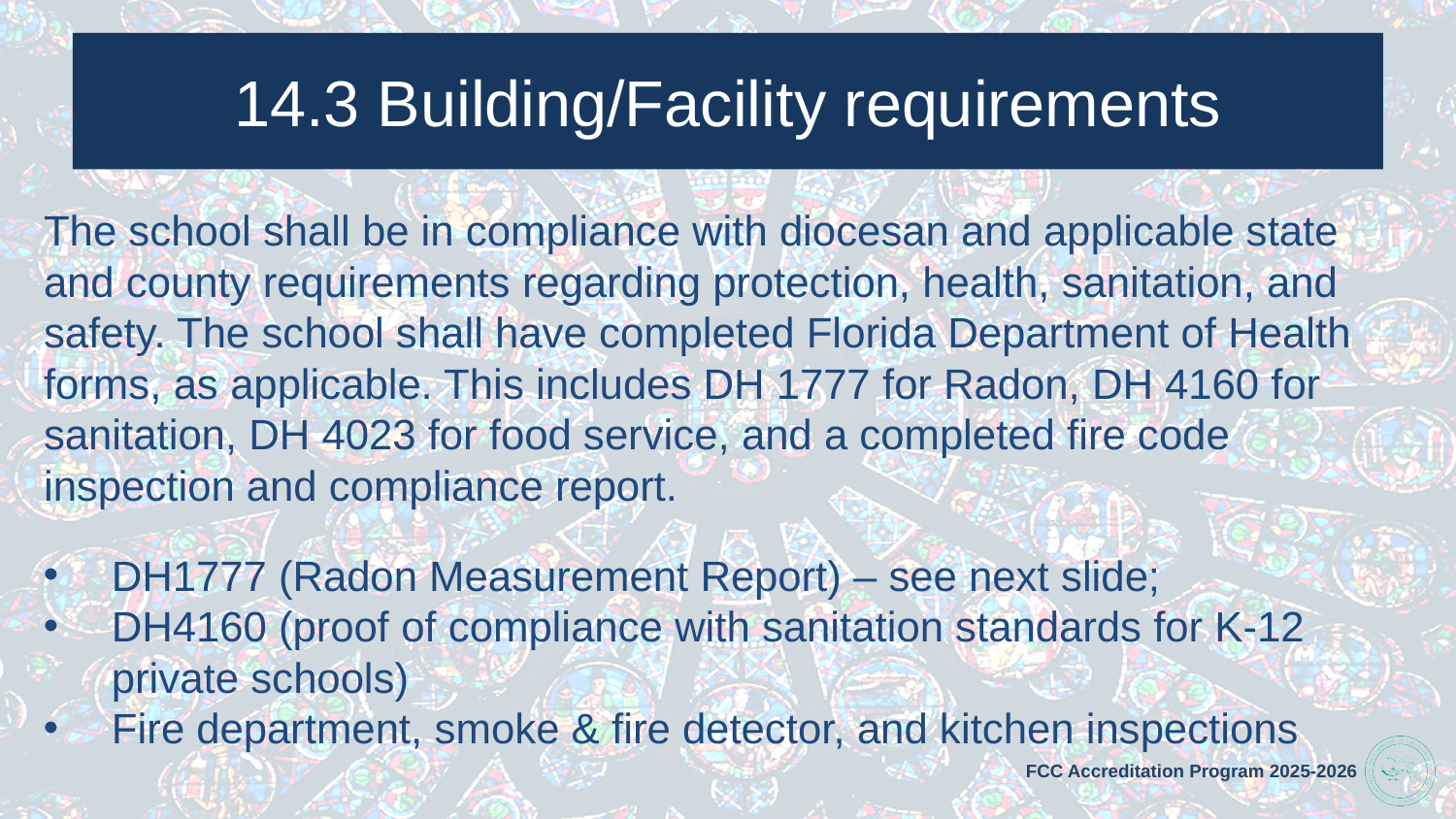

14.3 Building/Facility requirements
# The school shall be in compliance with diocesan and applicable state and county requirements regarding protection, health, sanitation, and safety. The school shall have completed Florida Department of Health forms, as applicable. This includes DH 1777 for Radon, DH 4160 for sanitation, DH 4023 for food service, and a completed fire code inspection and compliance report.
DH1777 (Radon Measurement Report) – see next slide;
DH4160 (proof of compliance with sanitation standards for K-12 private schools)
Fire department, smoke & fire detector, and kitchen inspections